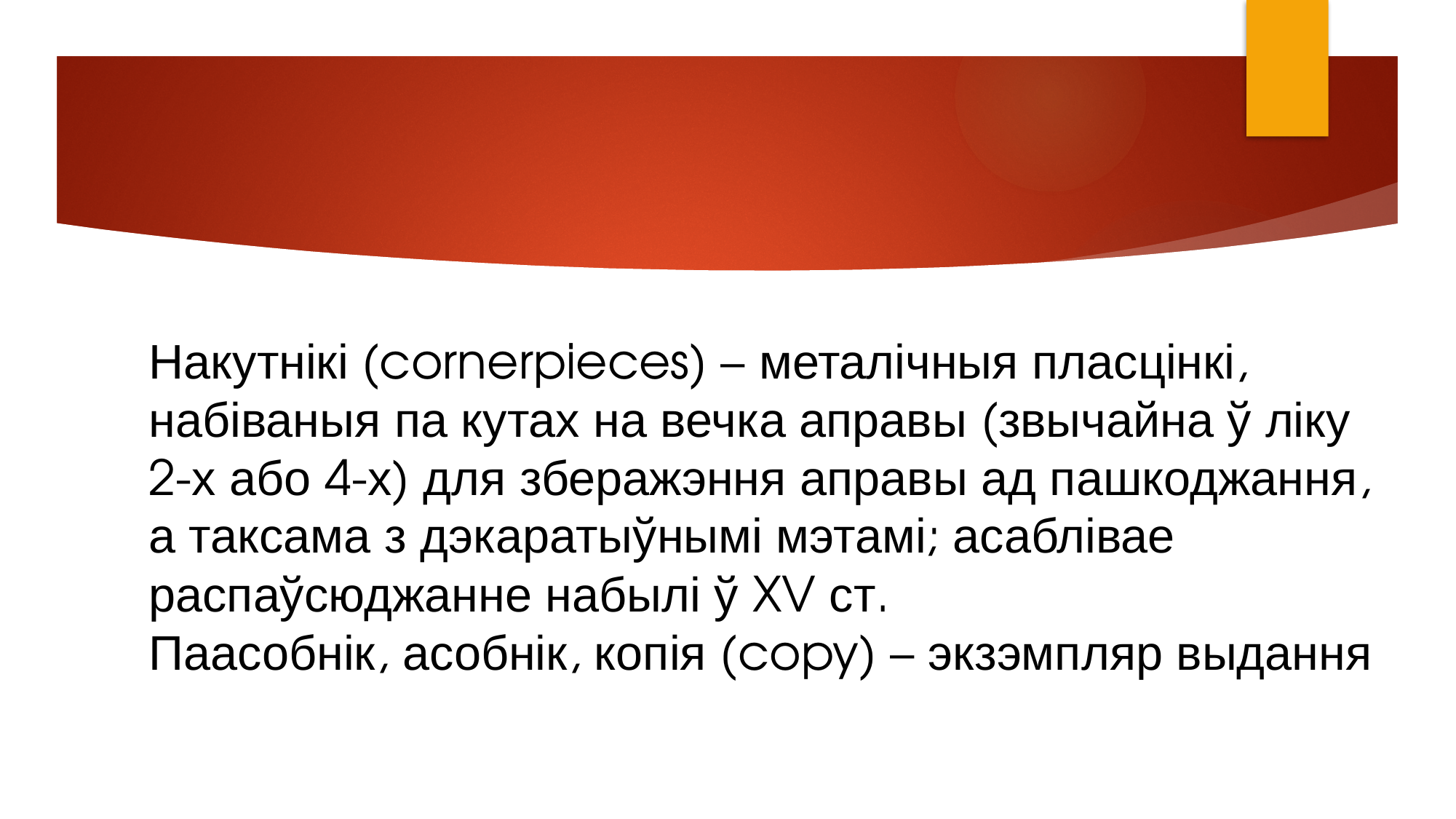

# Накутнікі (cornerpieces) – металічныя пласцінкі, набіваныя па кутах на вечка аправы (звычайна ў ліку 2-х або 4-х) для зберажэння аправы ад пашкоджання, а таксама з дэкаратыўнымі мэтамі; асаблівае распаўсюджанне набылі ў XV ст. Паасобнік, асобнік, копія (copy) – экзэмпляр выдання